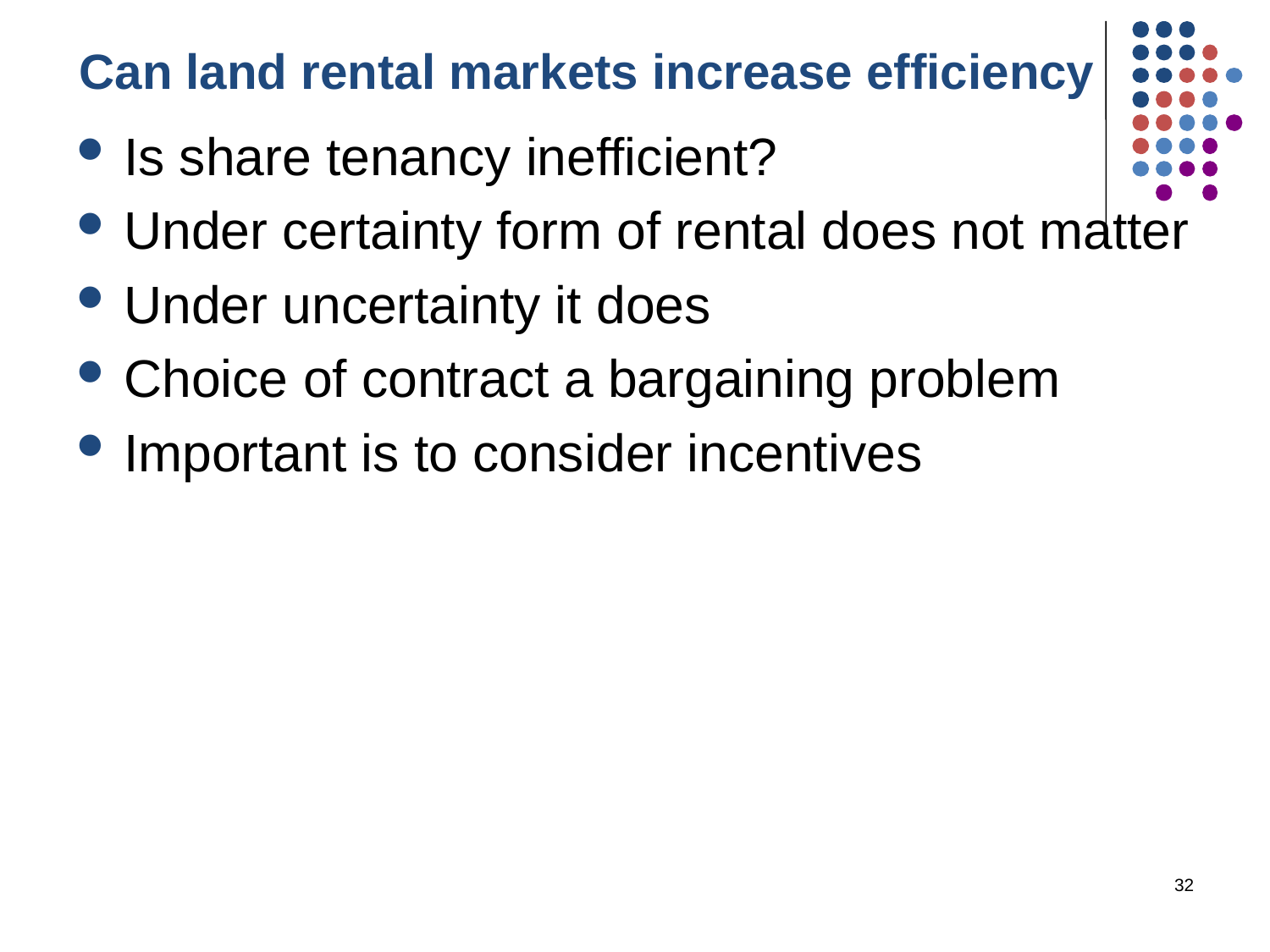

# Can land rental markets increase efficiency
Is share tenancy inefficient?
Under certainty form of rental does not matter
Under uncertainty it does
Choice of contract a bargaining problem
Important is to consider incentives

32